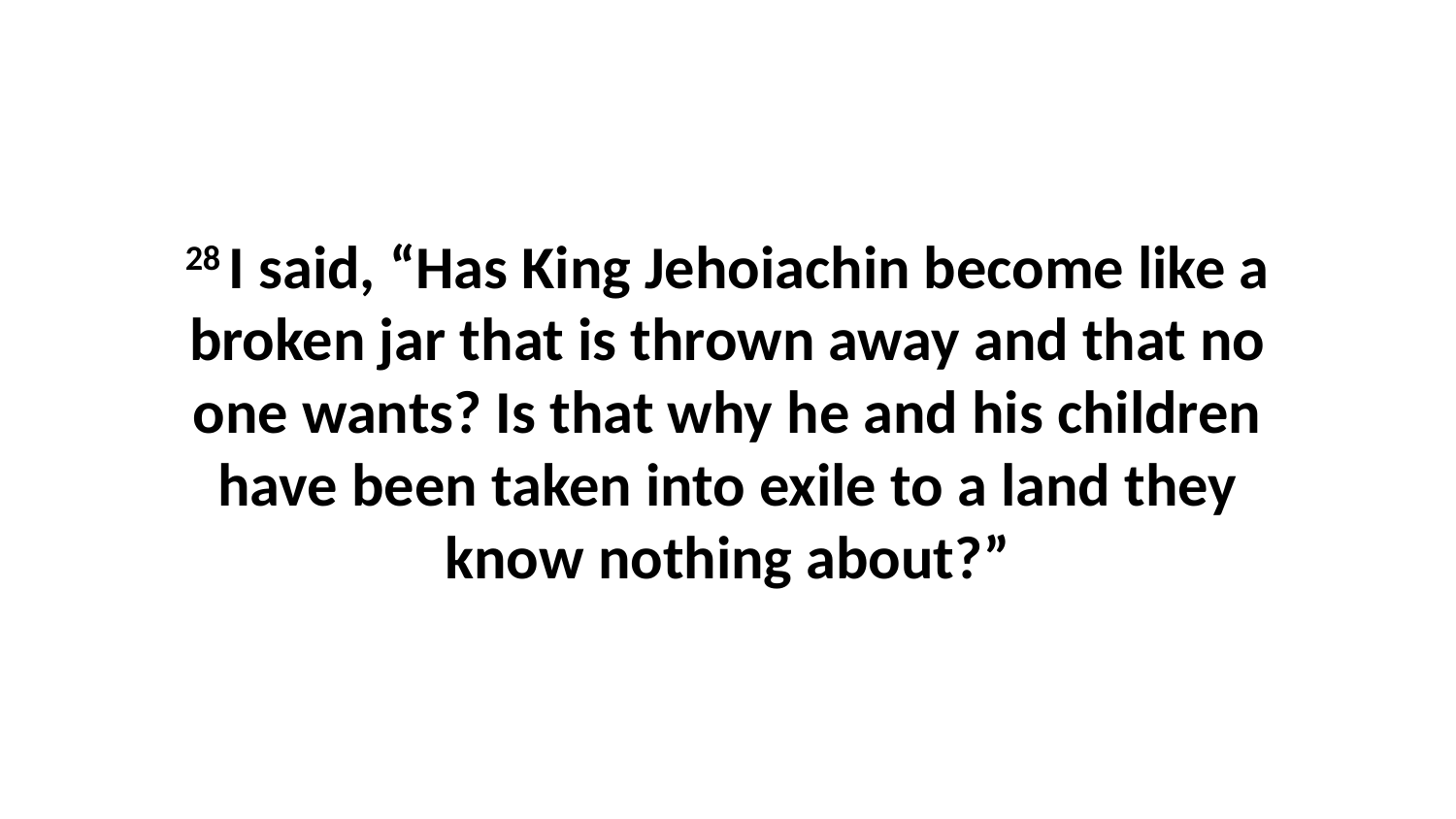

28 I said, “Has King Jehoiachin become like a broken jar that is thrown away and that no one wants? Is that why he and his children have been taken into exile to a land they know nothing about?”